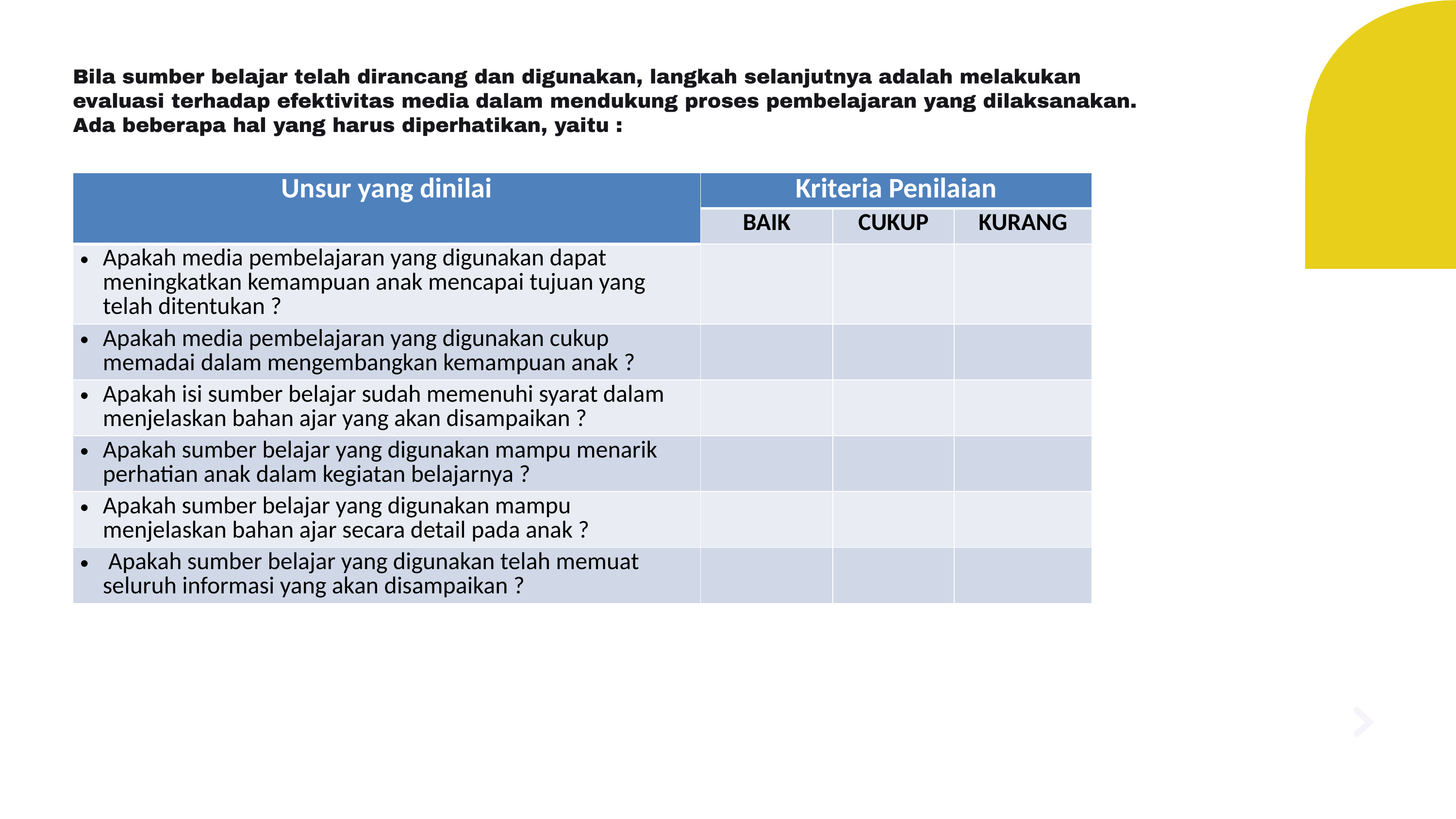

# Bila sumber belajar telah dirancang dan digunakan, langkah selanjutnya adalah melakukan evaluasi terhadap efektivitas media dalam mendukung proses pembelajaran yang dilaksanakan. Ada beberapa hal yang harus diperhatikan, yaitu :
| Unsur yang dinilai | Kriteria Penilaian |  |  |
| --- | --- | --- | --- |
|  | BAIK | CUKUP | KURANG |
| Apakah media pembelajaran yang digunakan dapat meningkatkan kemampuan anak mencapai tujuan yang telah ditentukan ? |  |  |  |
| Apakah media pembelajaran yang digunakan cukup memadai dalam mengembangkan kemampuan anak ? |  |  |  |
| Apakah isi sumber belajar sudah memenuhi syarat dalam menjelaskan bahan ajar yang akan disampaikan ? |  |  |  |
| Apakah sumber belajar yang digunakan mampu menarik perhatian anak dalam kegiatan belajarnya ? |  |  |  |
| Apakah sumber belajar yang digunakan mampu menjelaskan bahan ajar secara detail pada anak ? |  |  |  |
| Apakah sumber belajar yang digunakan telah memuat seluruh informasi yang akan disampaikan ? |  |  |  |